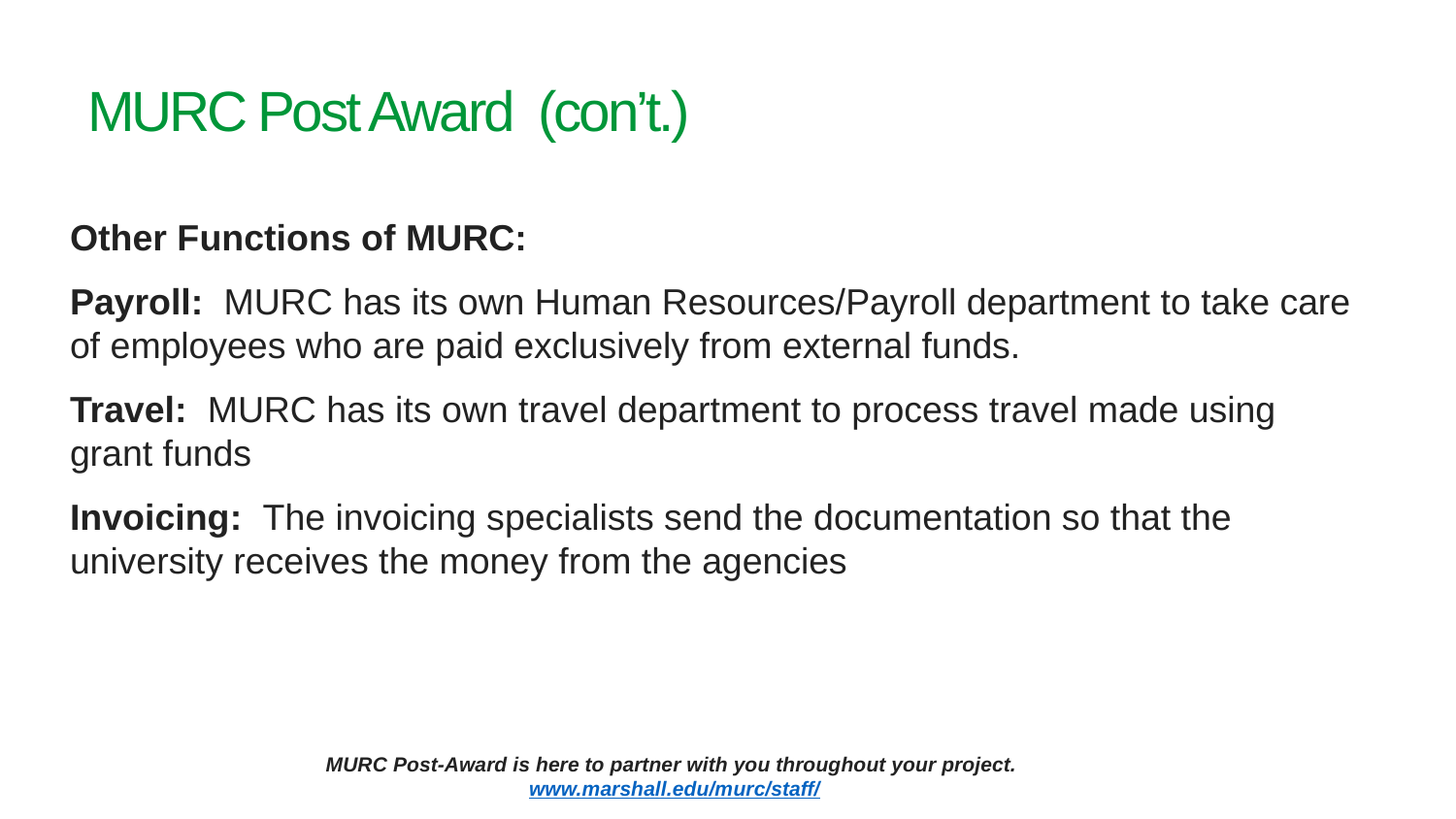

# MURC Post Award  (con’t.)
Other Functions of MURC:
Payroll:  MURC has its own Human Resources/Payroll department to take care of employees who are paid exclusively from external funds.
Travel:  MURC has its own travel department to process travel made using grant funds
Invoicing:  The invoicing specialists send the documentation so that the university receives the money from the agencies

MURC Post-Award is here to partner with you throughout your project. www.marshall.edu/murc/staff/